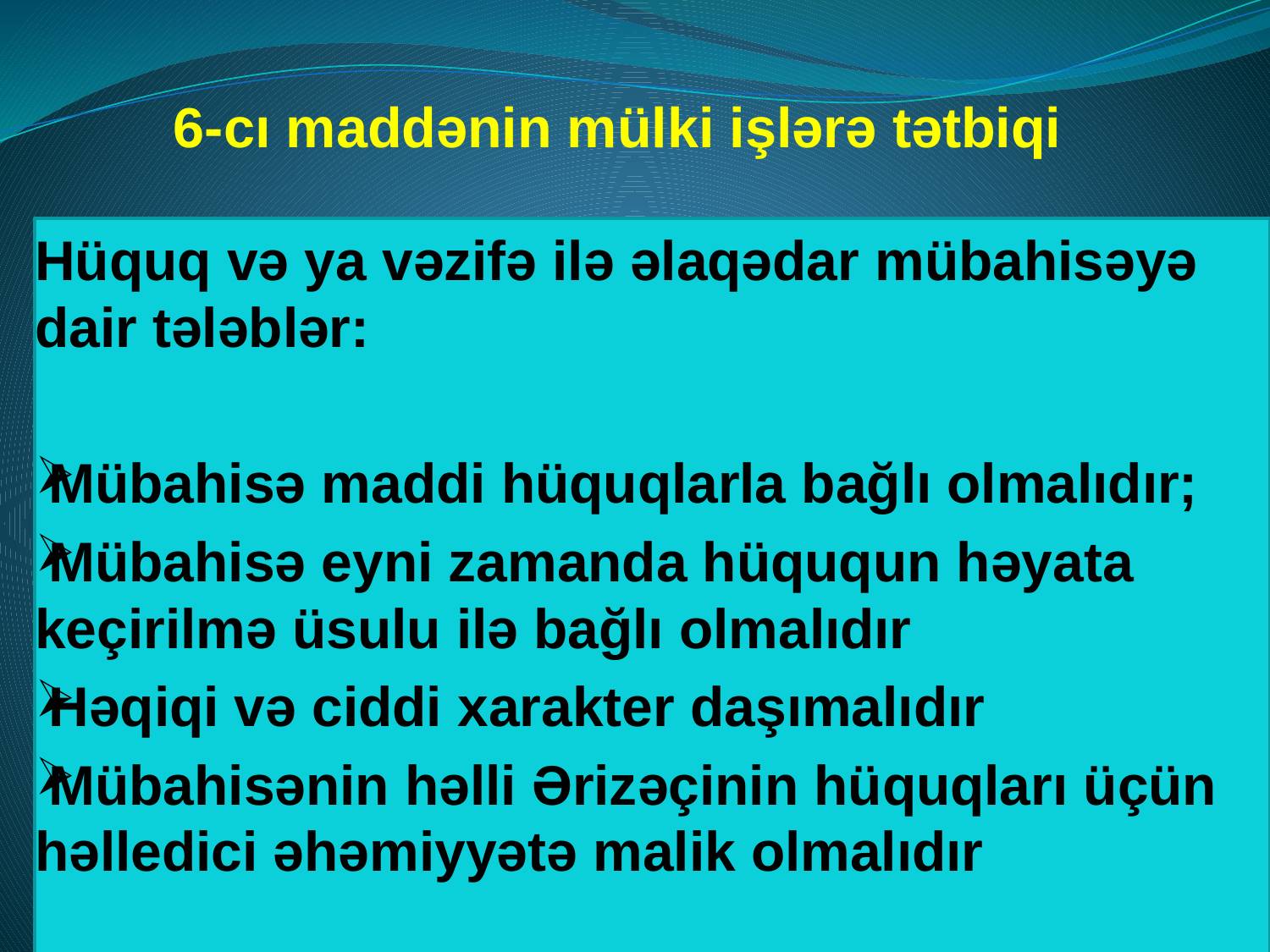

# 6-cı maddənin mülki işlərə tətbiqi
Hüquq və ya vəzifə ilə əlaqədar mübahisəyə dair tələblər:

Mübahisə maddi hüquqlarla bağlı olmalıdır;
Mübahisə eyni zamanda hüququn həyata keçirilmə üsulu ilə bağlı olmalıdır
Həqiqi və ciddi xarakter daşımalıdır
Mübahisənin həlli Ərizəçinin hüquqları üçün həlledici əhəmiyyətə malik olmalıdır